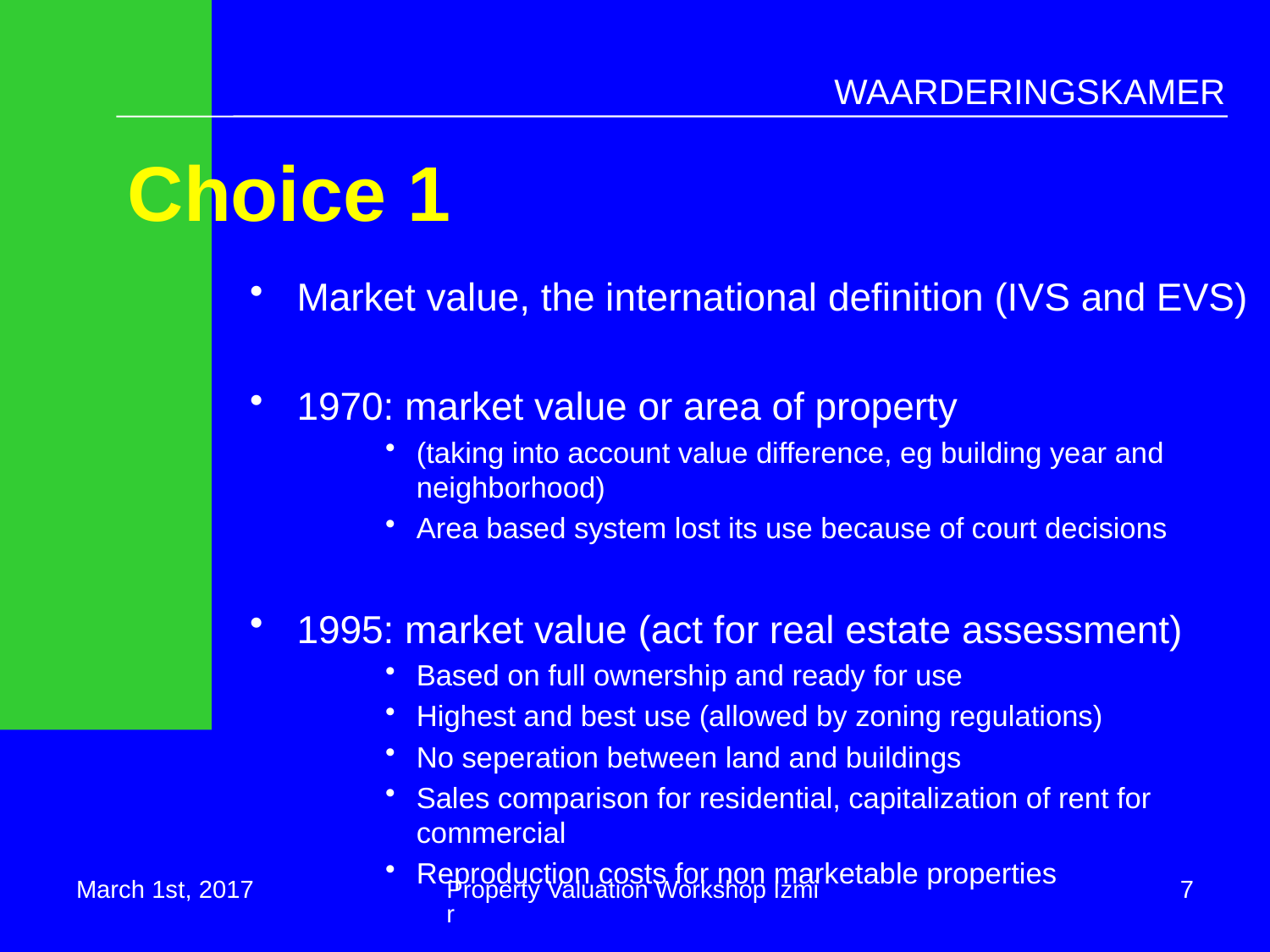

# Choice 1
Market value, the international definition (IVS and EVS)

1970: market value or area of property
(taking into account value difference, eg building year and neighborhood)
Area based system lost its use because of court decisions

1995: market value (act for real estate assessment)
Based on full ownership and ready for use
Highest and best use (allowed by zoning regulations)
No seperation between land and buildings
Sales comparison for residential, capitalization of rent for commercial
Reproduction costs for non marketable properties

March 1st, 2017
Property Valuation Workshop Izmir
7